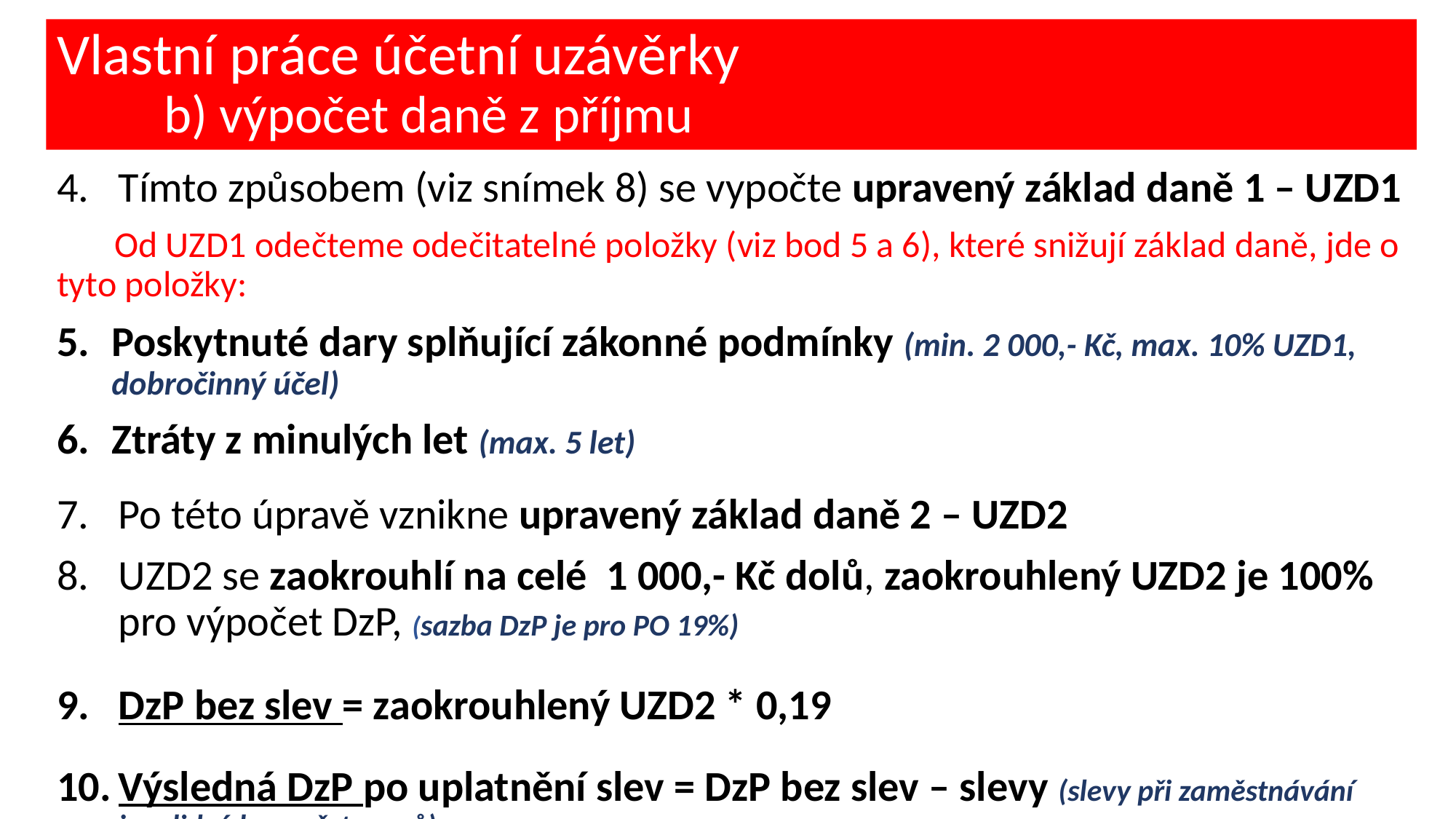

# Vlastní práce účetní uzávěrky b) výpočet daně z příjmu
Tímto způsobem (viz snímek 8) se vypočte upravený základ daně 1 – UZD1
       Od UZD1 odečteme odečitatelné položky (viz bod 5 a 6), které snižují základ daně, jde o tyto položky:
Poskytnuté dary splňující zákonné podmínky (min. 2 000,- Kč, max. 10% UZD1, dobročinný účel)
Ztráty z minulých let (max. 5 let)

Po této úpravě vznikne upravený základ daně 2 – UZD2
UZD2 se zaokrouhlí na celé  1 000,- Kč dolů, zaokrouhlený UZD2 je 100% pro výpočet DzP, (sazba DzP je pro PO 19%)

DzP bez slev = zaokrouhlený UZD2 * 0,19

Výsledná DzP po uplatnění slev = DzP bez slev – slevy (slevy při zaměstnávání invalidních zaměstnanců)